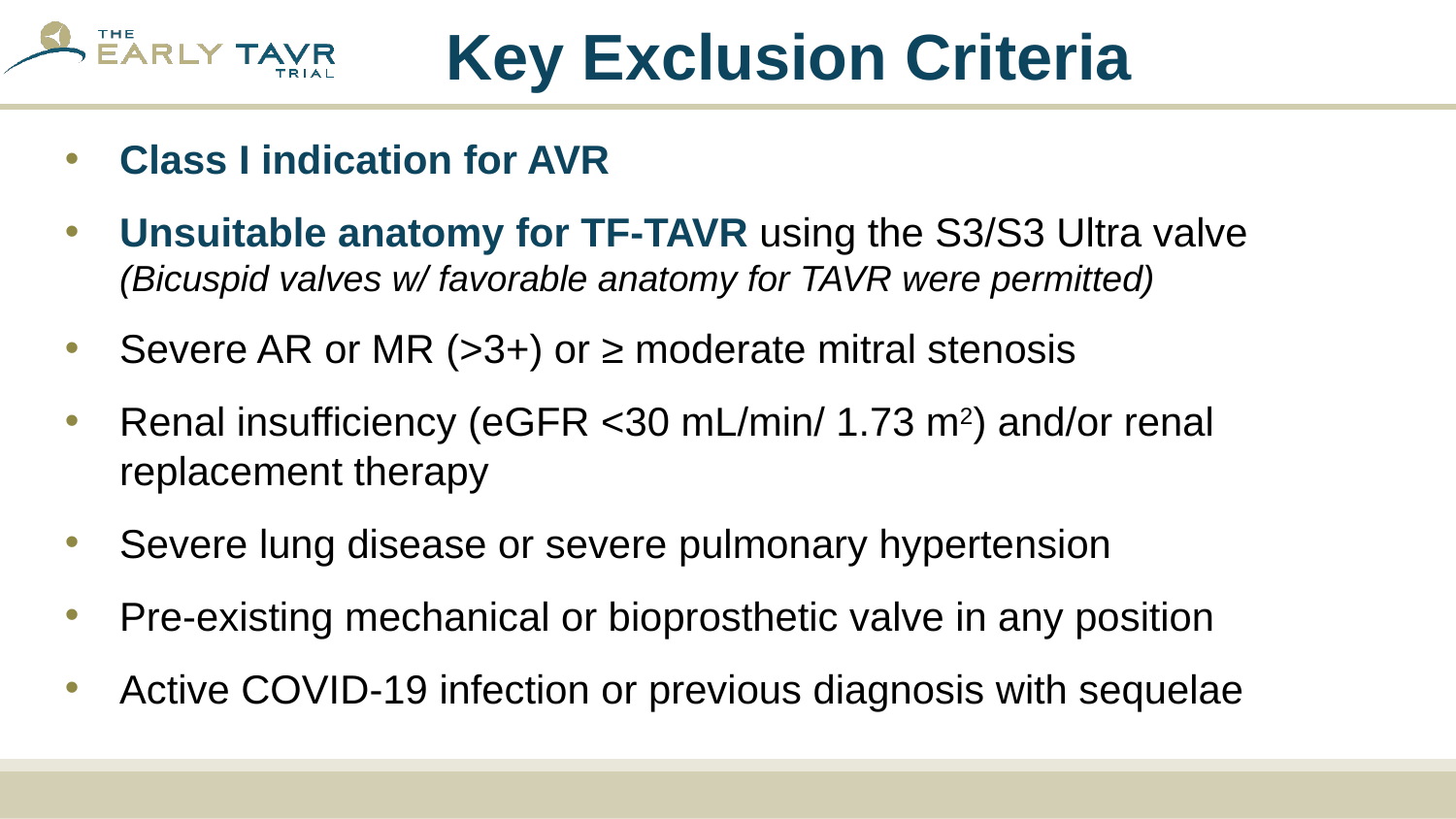

Key Exclusion Criteria
Class I indication for AVR
Unsuitable anatomy for TF-TAVR using the S3/S3 Ultra valve   (Bicuspid valves w/ favorable anatomy for TAVR were permitted)
Severe AR or MR (>3+) or ≥ moderate mitral stenosis
Renal insufficiency (eGFR <30 mL/min/ 1.73 m2) and/or renal replacement therapy
Severe lung disease or severe pulmonary hypertension
Pre-existing mechanical or bioprosthetic valve in any position
Active COVID-19 infection or previous diagnosis with sequelae